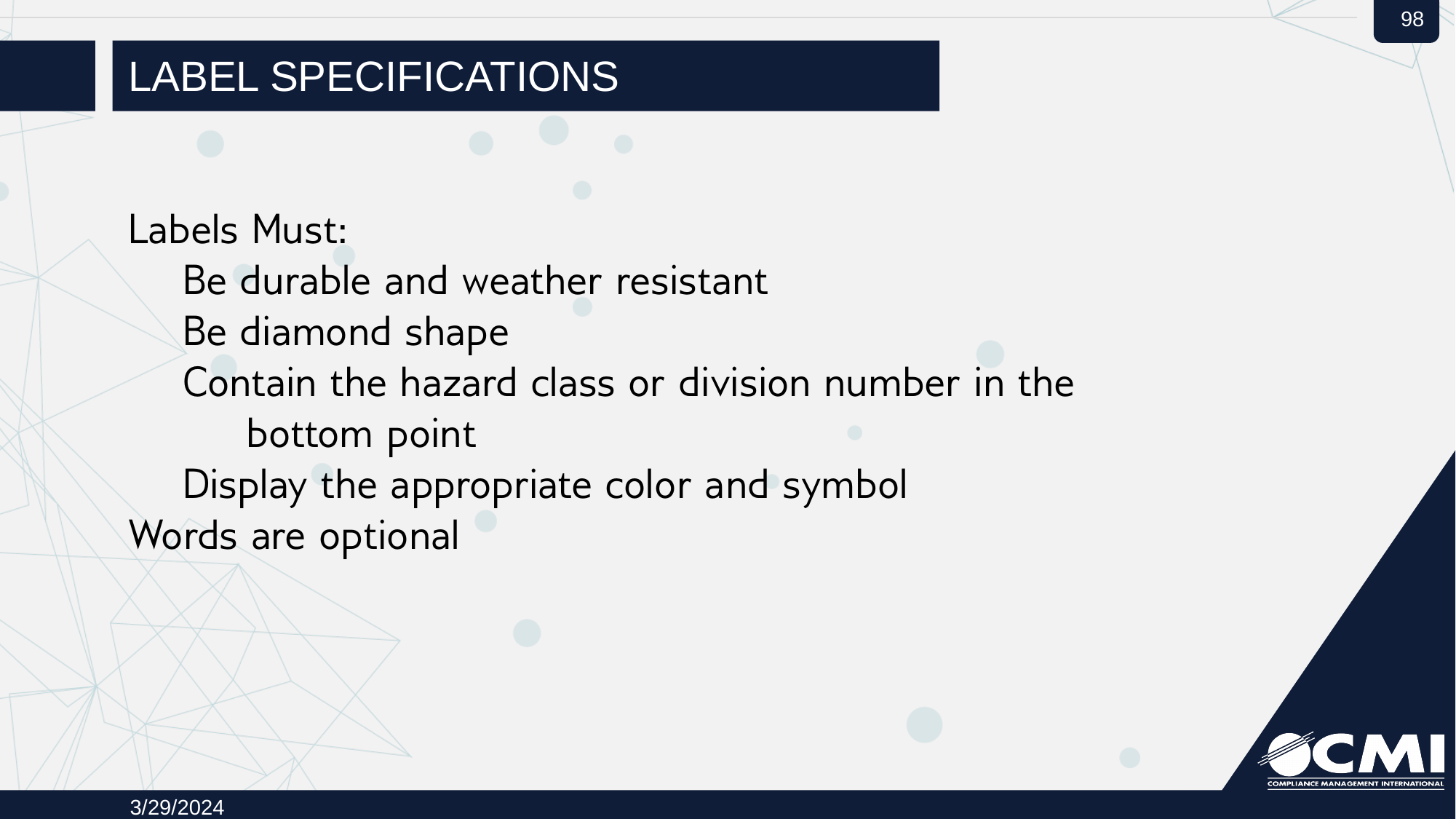

# Label Specifications
Labels Must:
Be durable and weather resistant
Be diamond shape
Contain the hazard class or division number in the bottom point
Display the appropriate color and symbol
Words are optional